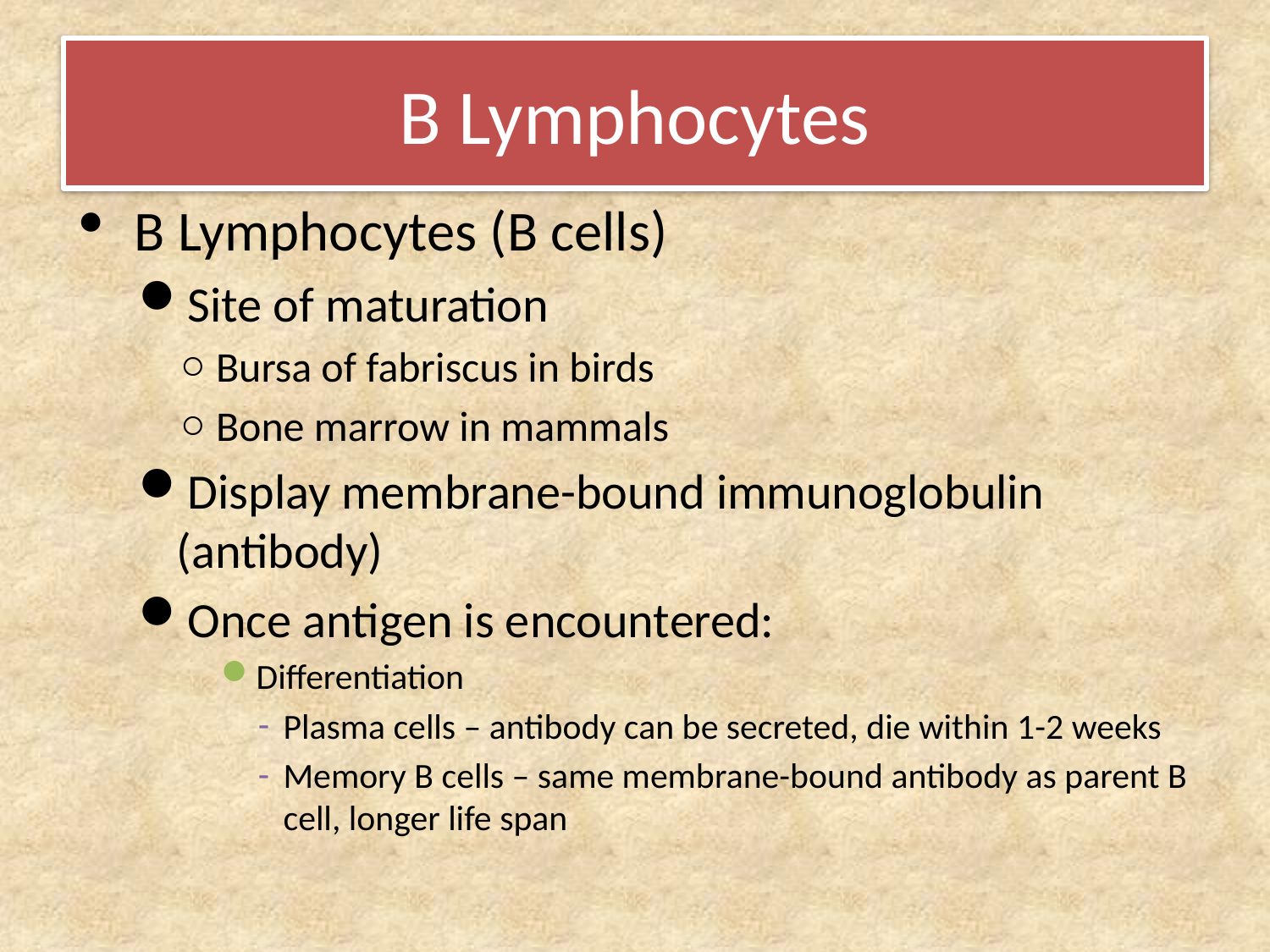

# B Lymphocytes
B Lymphocytes (B cells)
Site of maturation
Bursa of fabriscus in birds
Bone marrow in mammals
Display membrane-bound immunoglobulin (antibody)
Once antigen is encountered:
Differentiation
Plasma cells – antibody can be secreted, die within 1-2 weeks
Memory B cells – same membrane-bound antibody as parent B cell, longer life span